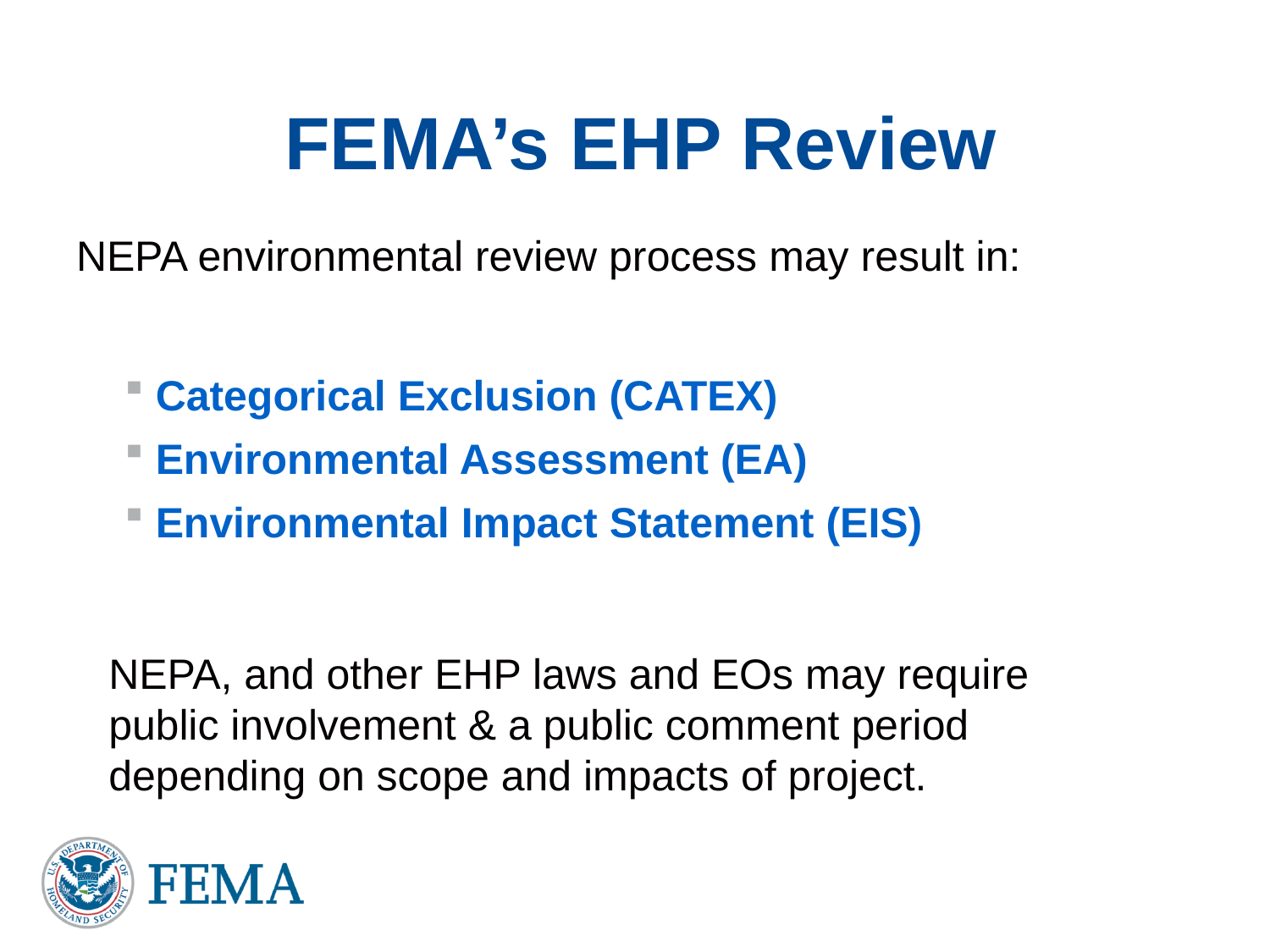

# FEMA’s EHP Review
NEPA environmental review process may result in:

Categorical Exclusion (CATEX)
Environmental Assessment (EA)
Environmental Impact Statement (EIS)

	NEPA, and other EHP laws and EOs may require public involvement & a public comment period depending on scope and impacts of project.